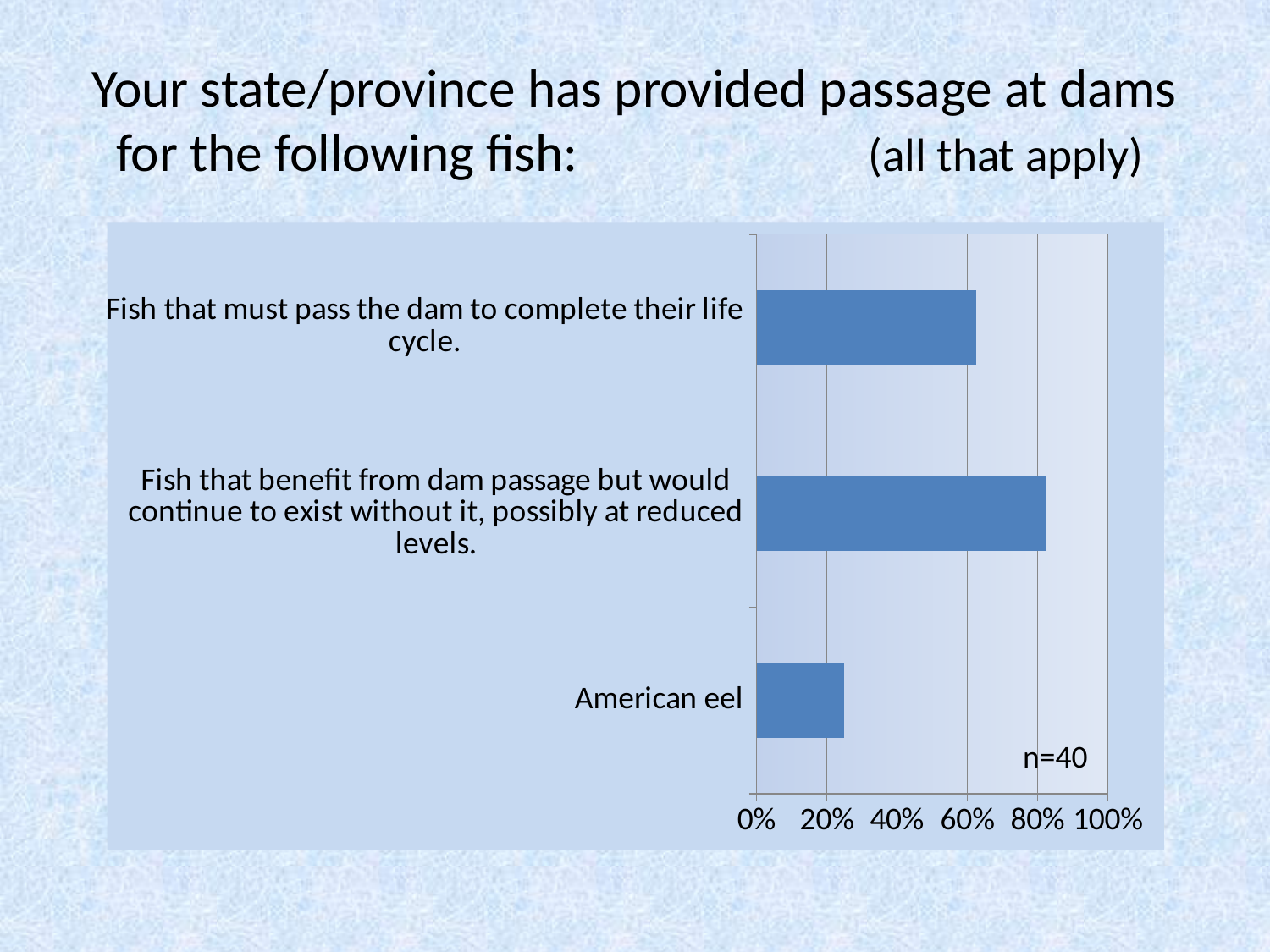

# Your state/province has provided passage at dams for the following fish:                        (all that apply)

### Chart

| Category | Series 1 |
|---|---|
| American eel | 0.25 |
| Fish that benefit from dam passage but would continue to exist without it, possibly at reduced levels. | 0.825 |
| Fish that must pass the dam to complete their life cycle. | 0.625 |
n=40